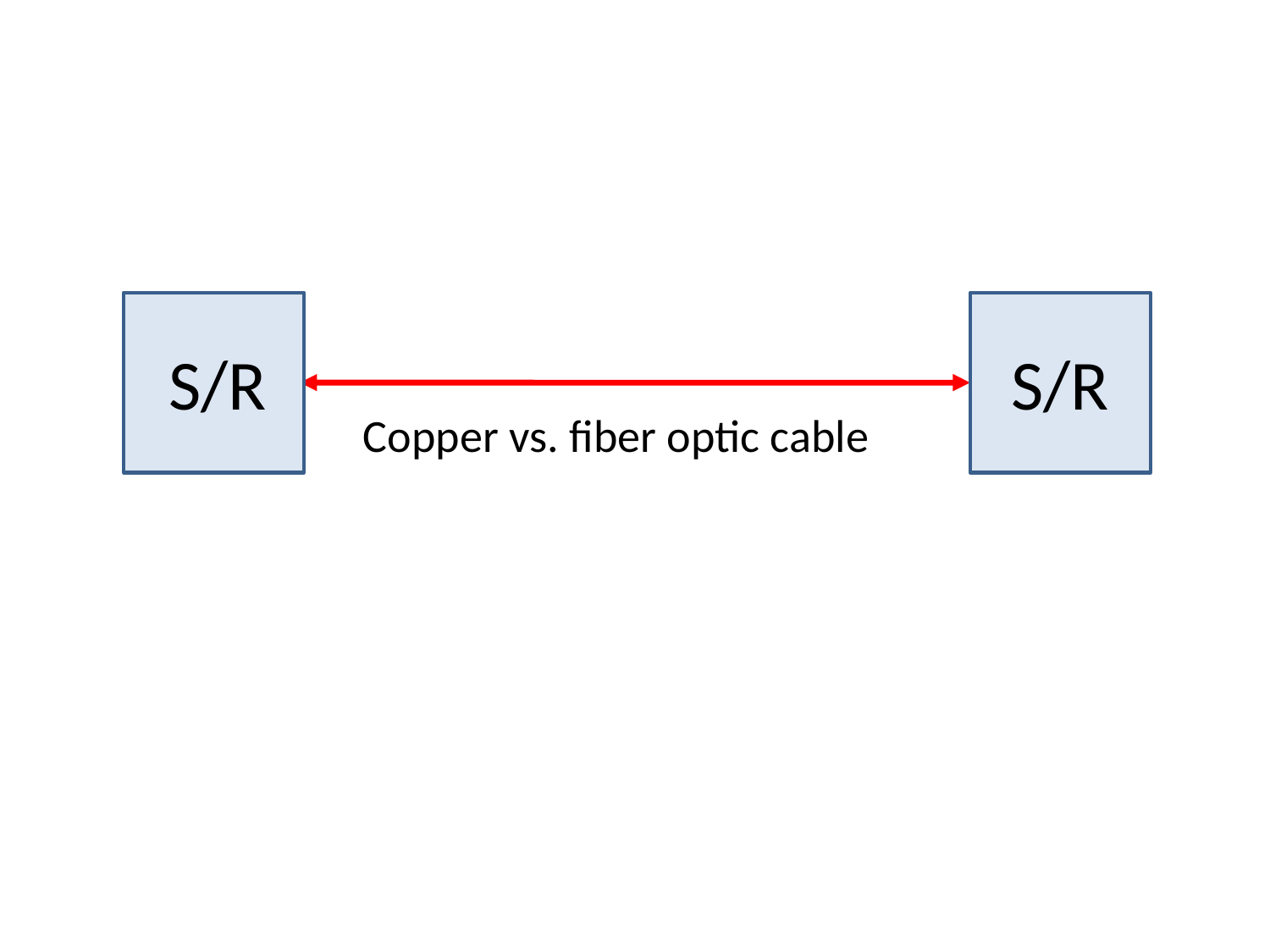

S/R
S/R

Copper vs. fiber optic cable